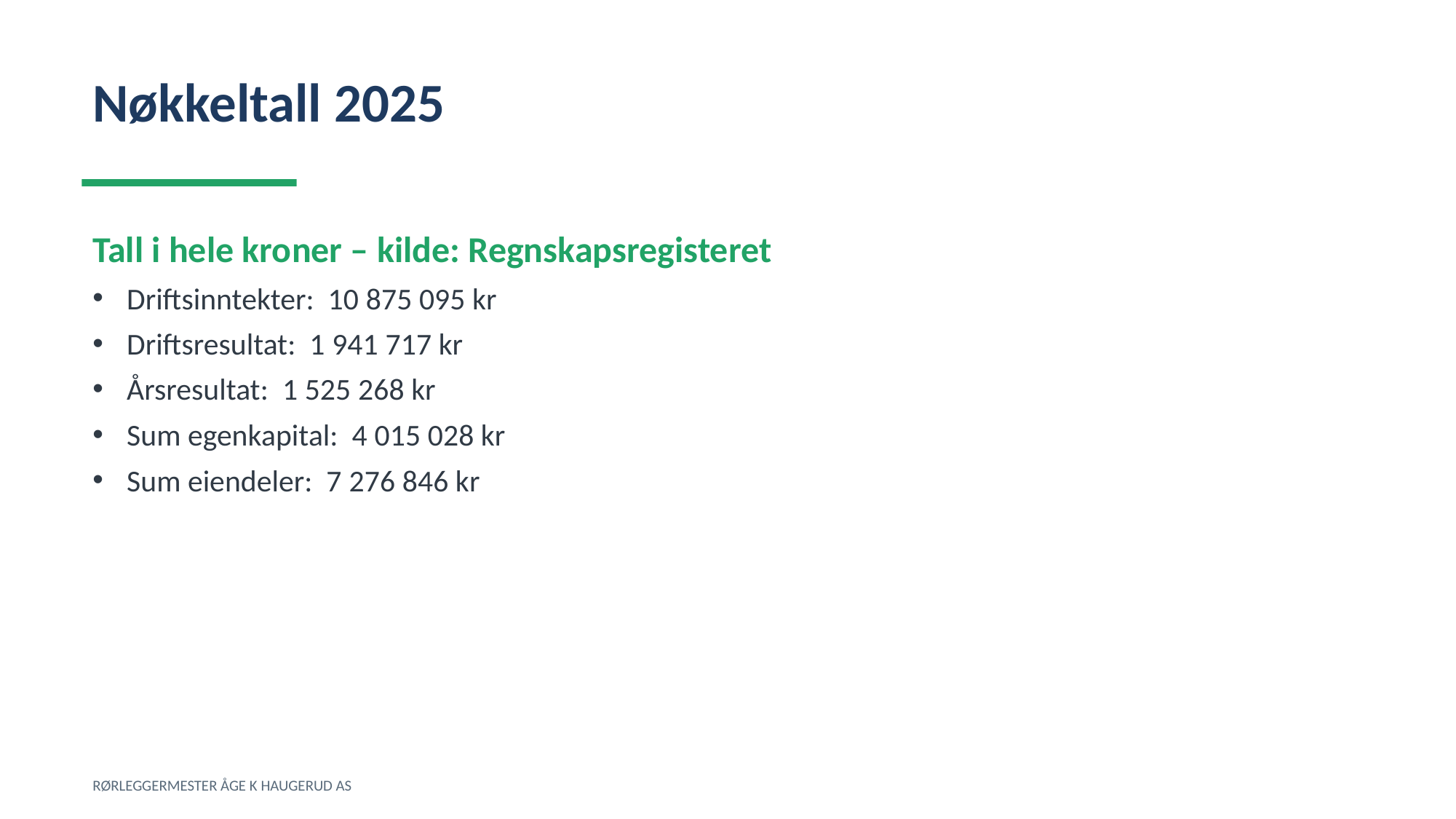

Nøkkeltall 2025

Tall i hele kroner – kilde: Regnskapsregisteret
Driftsinntekter:  10 875 095 kr
Driftsresultat:  1 941 717 kr
Årsresultat:  1 525 268 kr
Sum egenkapital:  4 015 028 kr
Sum eiendeler:  7 276 846 kr
RØRLEGGERMESTER ÅGE K HAUGERUD AS